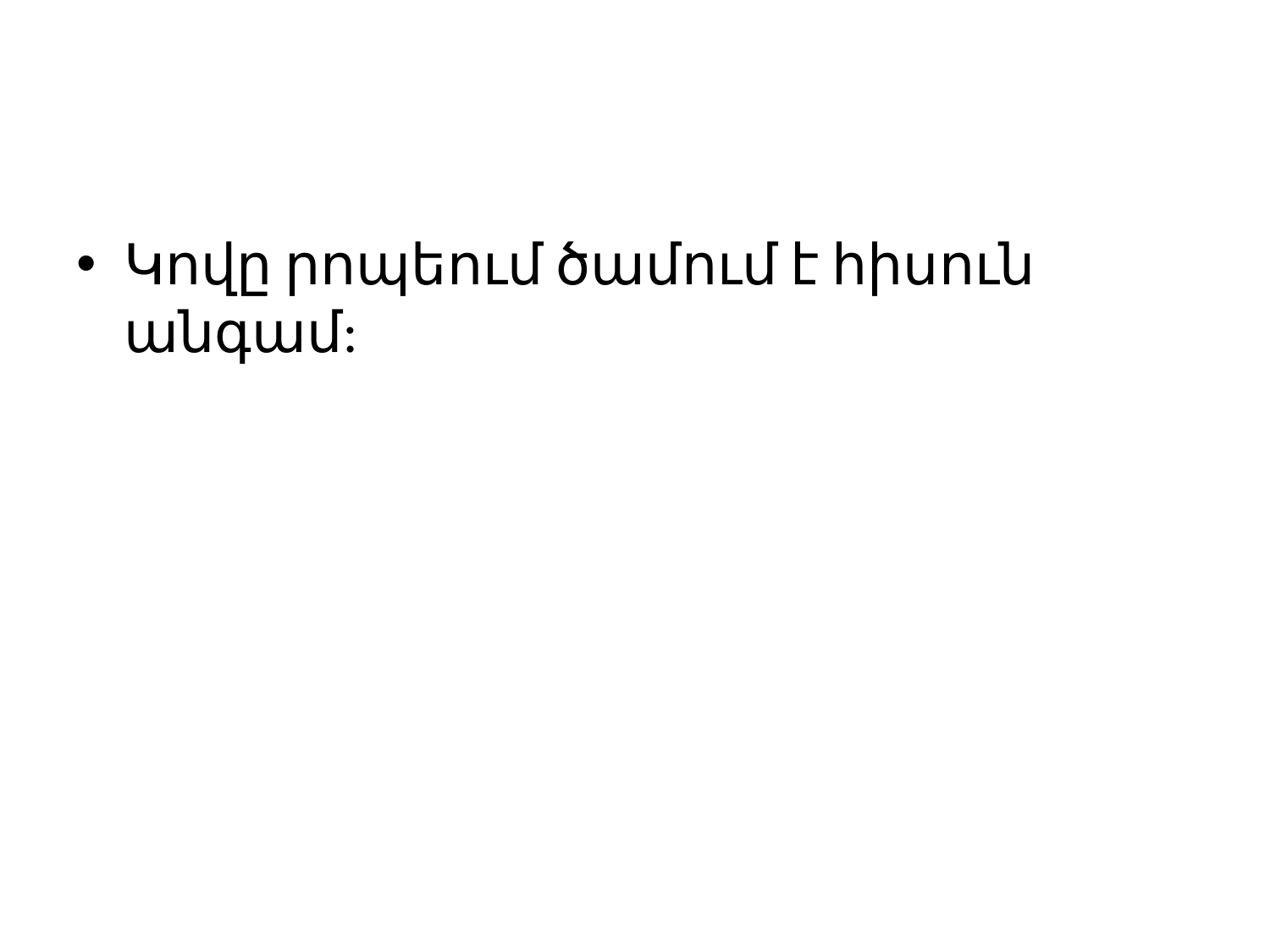

#
Կովը րոպեում ծամում է հիսուն անգամ: